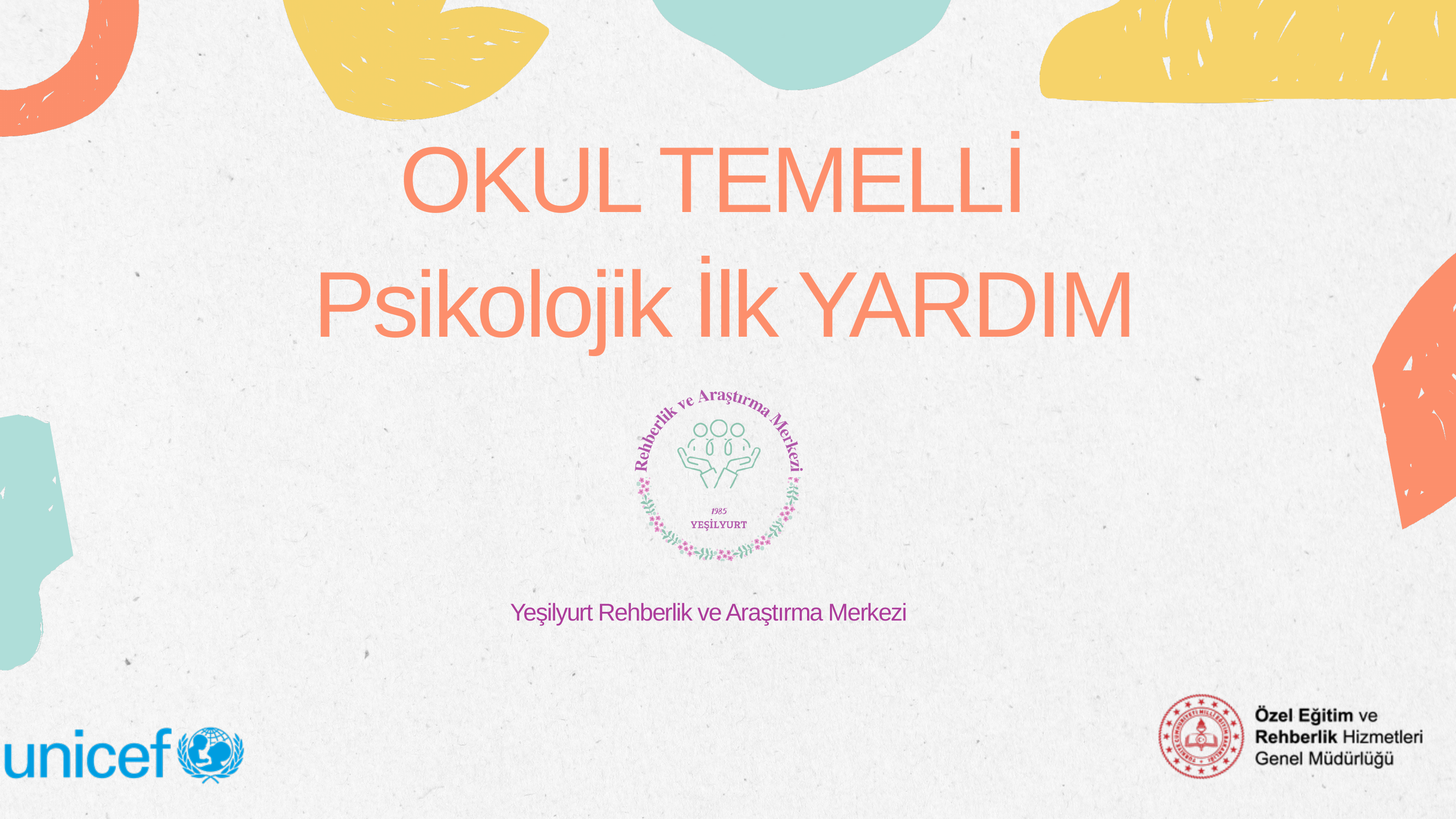

OKUL TEMELLİ
Psikolojik İlk YARDIM

Yeşilyurt Rehberlik ve Araştırma Merkezi